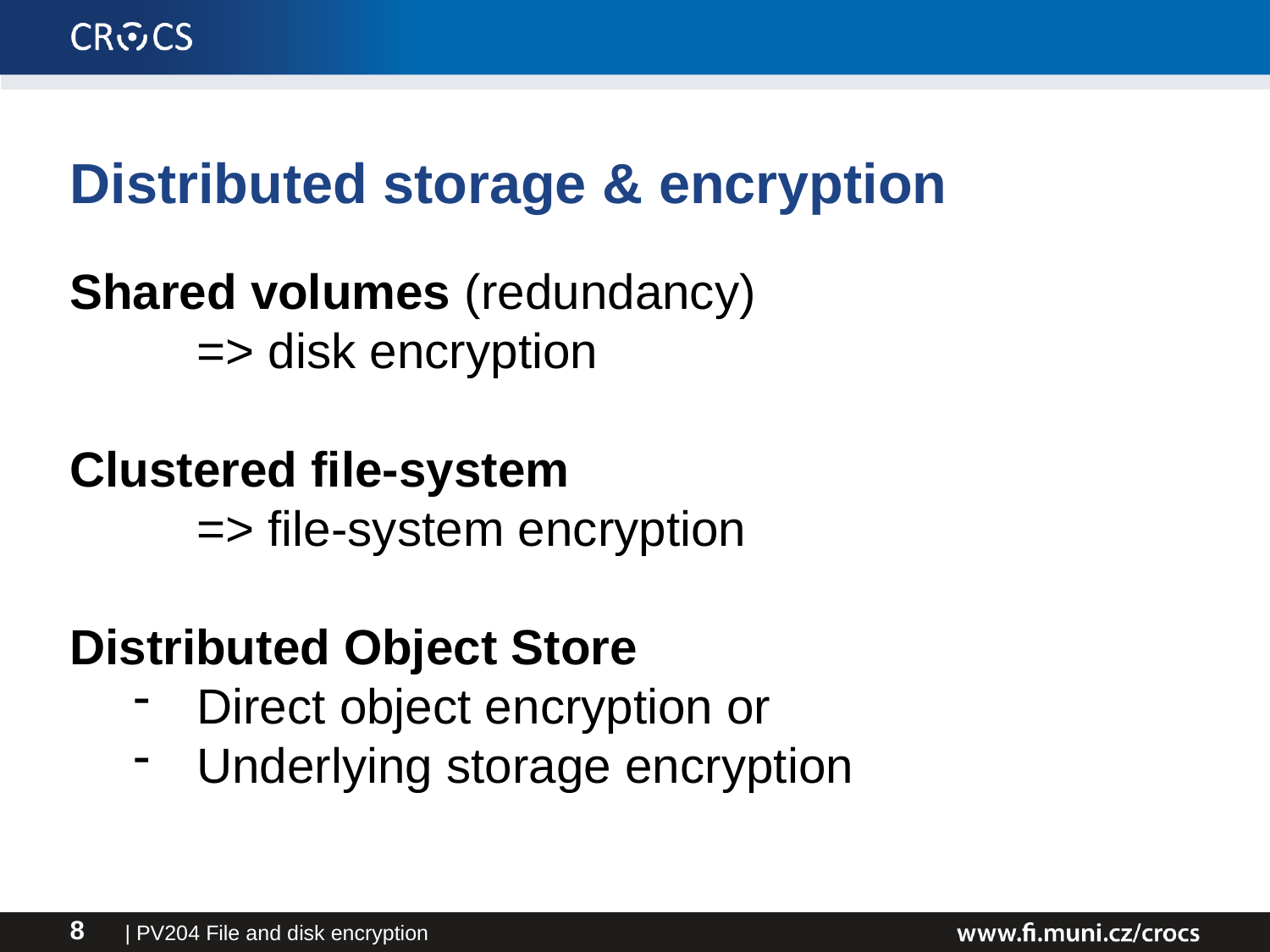

Distributed storage & encryption
Shared volumes (redundancy)
	=> disk encryption
Clustered file-system
	=> file-system encryption

Distributed Object Store
Direct object encryption or
Underlying storage encryption
| PV204 File and disk encryption
8